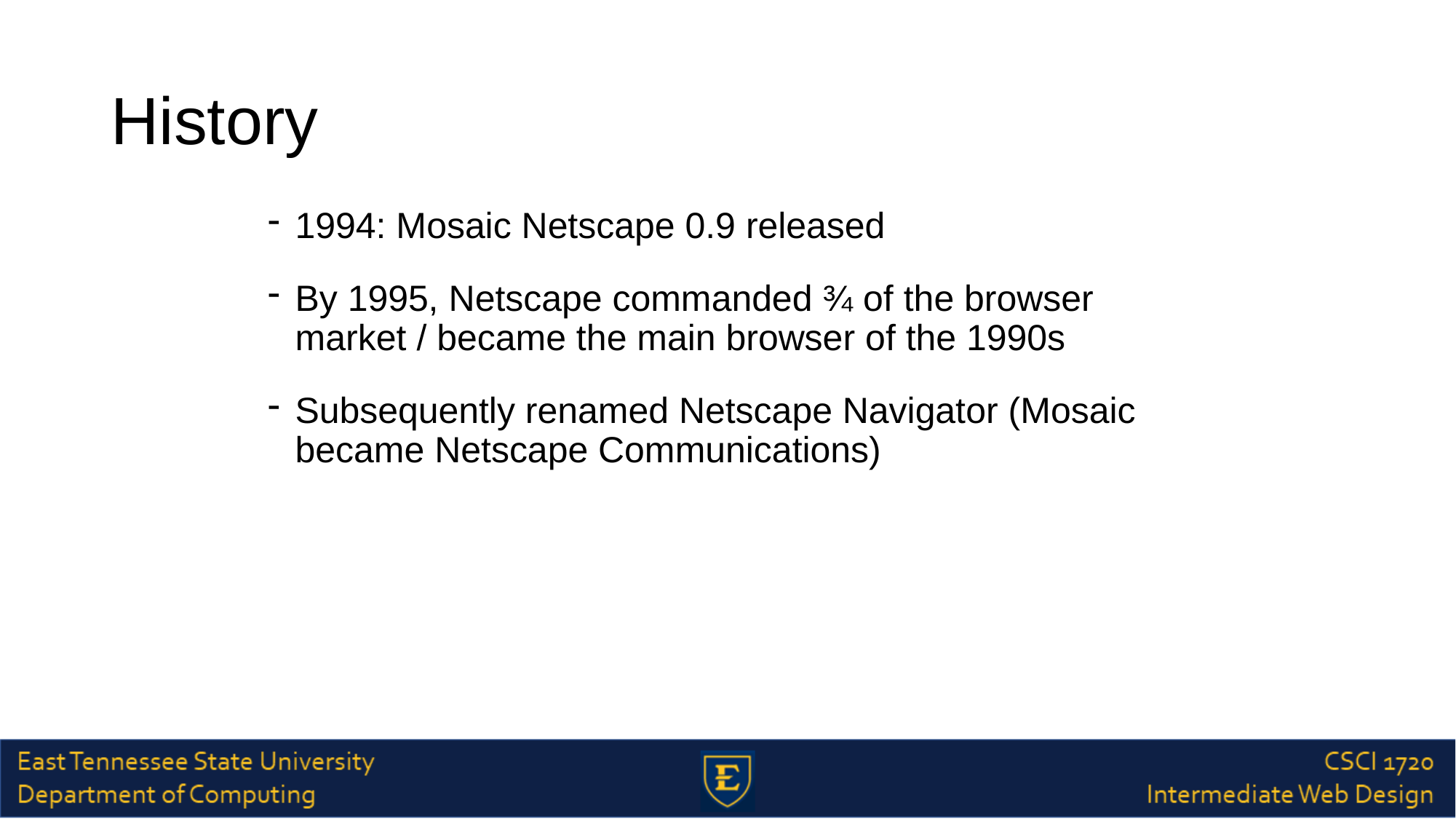

# History
1994: Mosaic Netscape 0.9 released
By 1995, Netscape commanded ¾ of the browser market / became the main browser of the 1990s
Subsequently renamed Netscape Navigator (Mosaic became Netscape Communications)